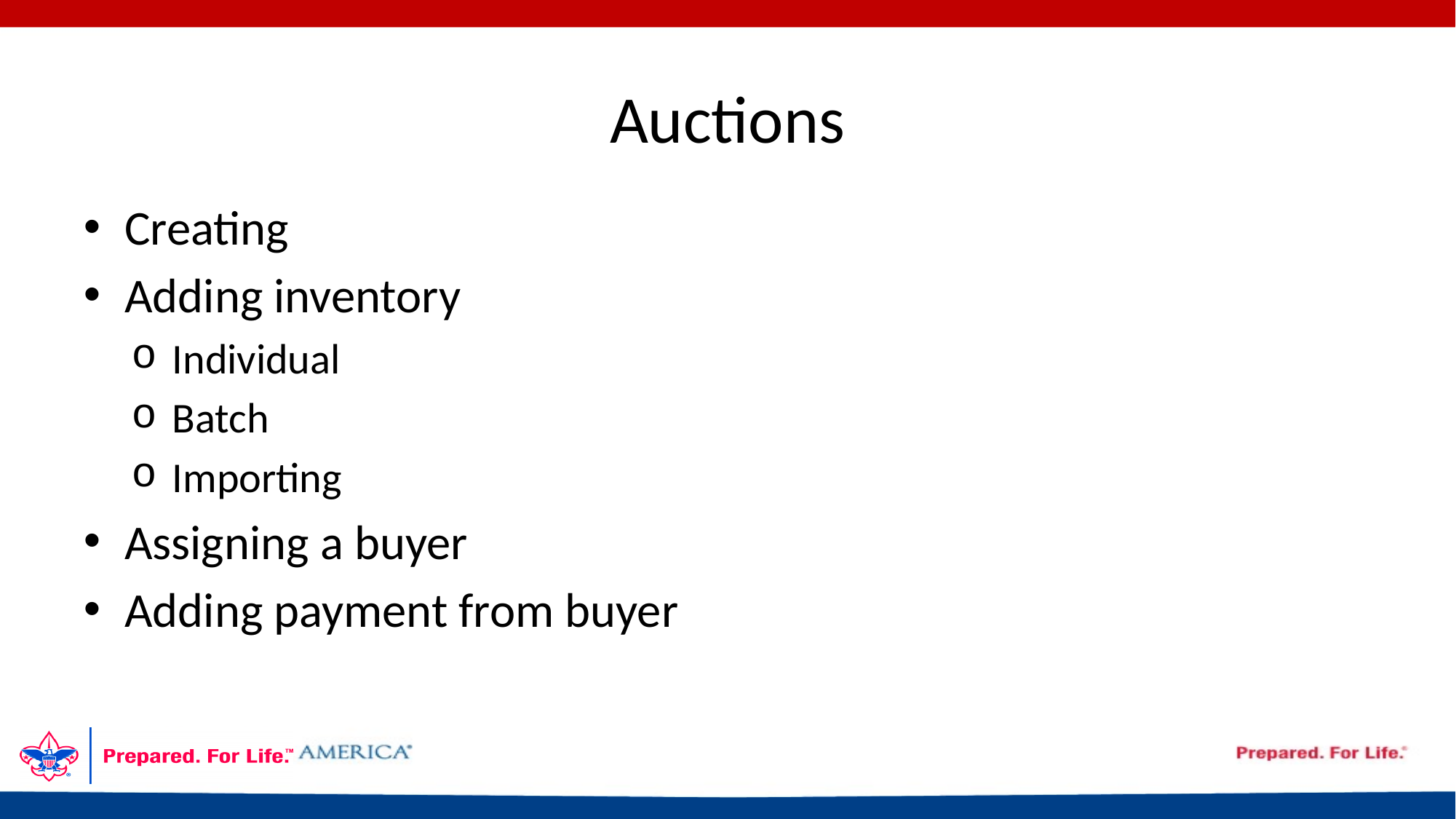

# Auctions
Creating
Adding inventory
Individual
Batch
Importing
Assigning a buyer
Adding payment from buyer